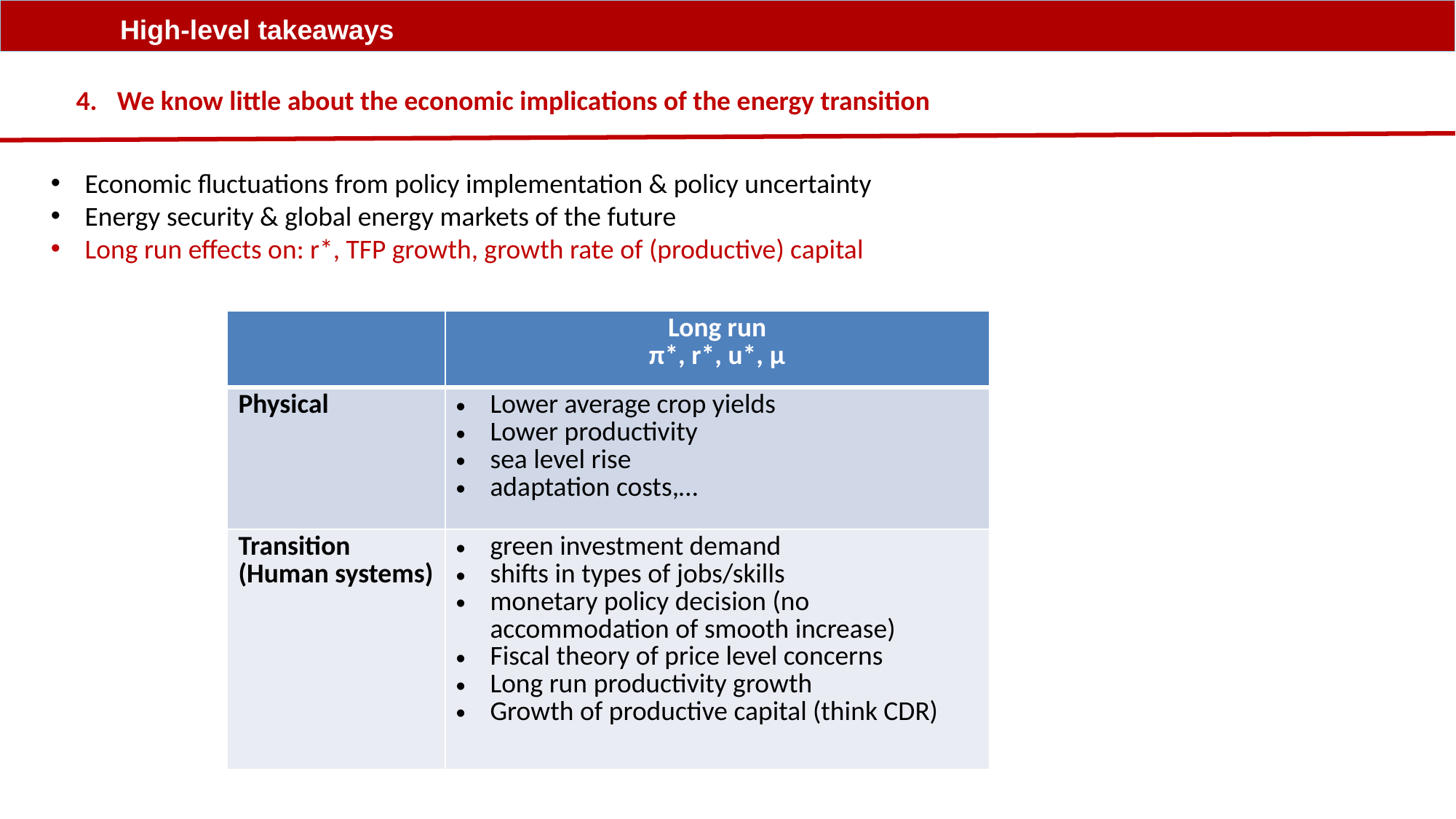

High-level takeaways

We know little about the economic implications of the energy transition
Economic fluctuations from policy implementation & policy uncertainty
Energy security & global energy markets of the future
Long run effects on: r*, TFP growth, growth rate of (productive) capital
|  | Long run π\*, r\*, u\*, μ |
| --- | --- |
| Physical | Lower average crop yields Lower productivity sea level rise adaptation costs,… |
| Transition (Human systems) | green investment demand shifts in types of jobs/skills monetary policy decision (no accommodation of smooth increase) Fiscal theory of price level concerns Long run productivity growth Growth of productive capital (think CDR) |